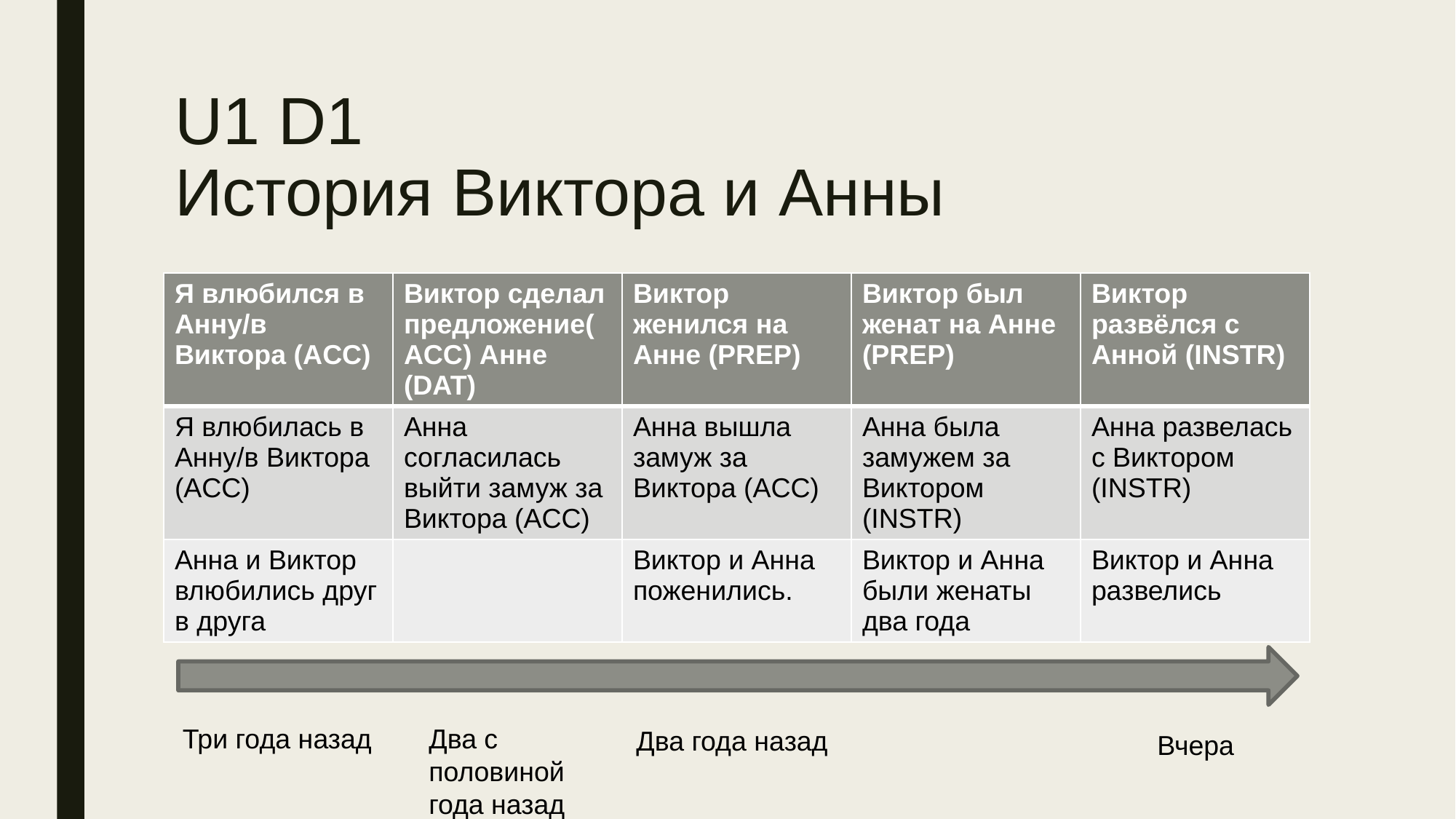

# U1 D1 История Виктора и Анны
| Я влюбился в Анну/в Виктора (ACC) | Виктор сделал предложение(ACC) Анне (DAT) | Виктор женился на Анне (PREP) | Виктор был женат на Анне (PREP) | Виктор развёлся с Анной (INSTR) |
| --- | --- | --- | --- | --- |
| Я влюбилась в Анну/в Виктора (ACC) | Анна согласилась выйти замуж за Виктора (ACC) | Анна вышла замуж за Виктора (ACC) | Анна была замужем за Виктором (INSTR) | Анна развелась с Виктором (INSTR) |
| Анна и Виктор влюбились друг в друга |  | Виктор и Анна поженились. | Виктор и Анна были женаты два года | Виктор и Анна развелись |

Три года назад
Два с половиной года назад
Два года назад
Вчера